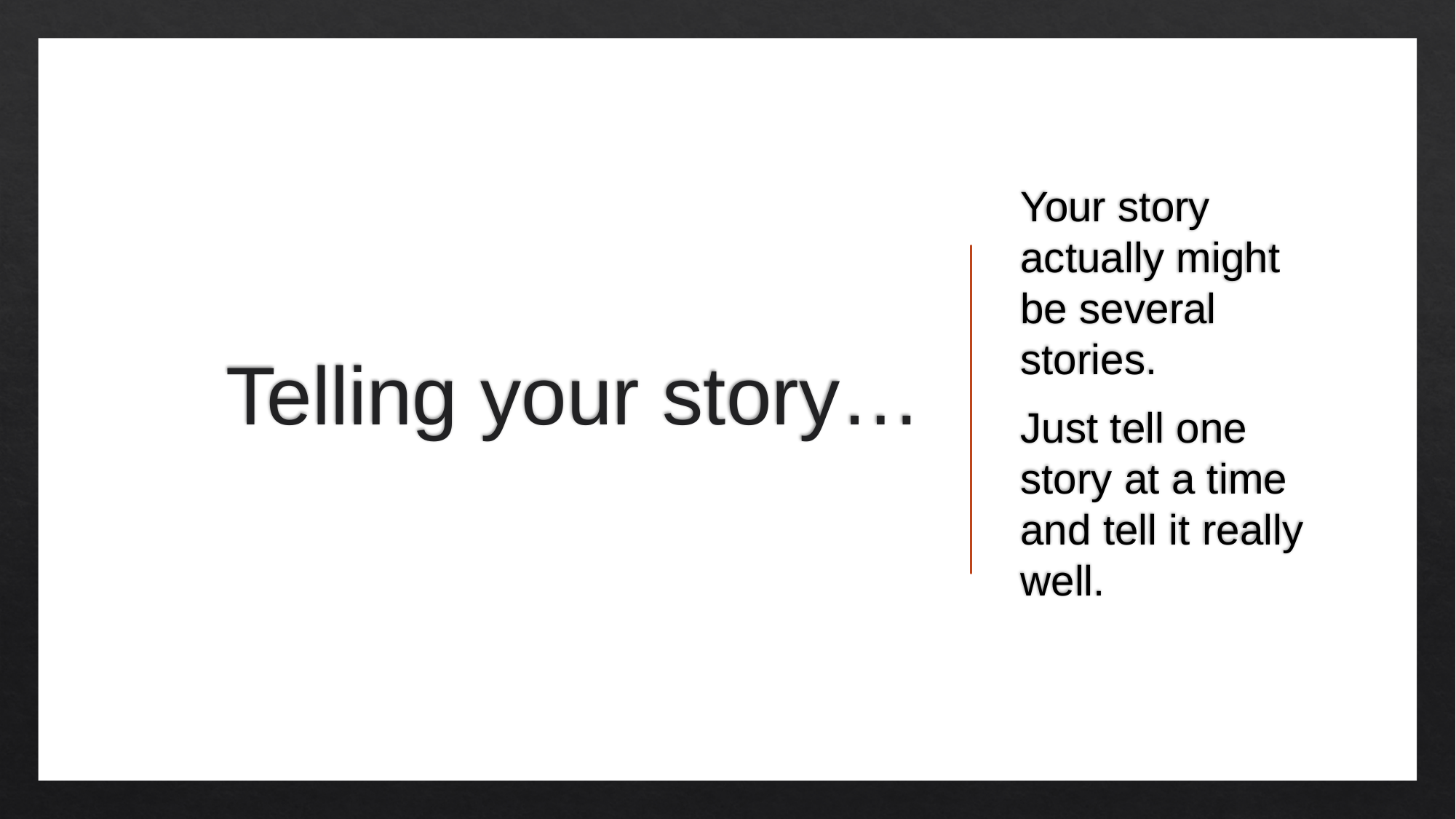

# Telling your story…
Your story actually might be several stories.
Just tell one story at a time and tell it really well.